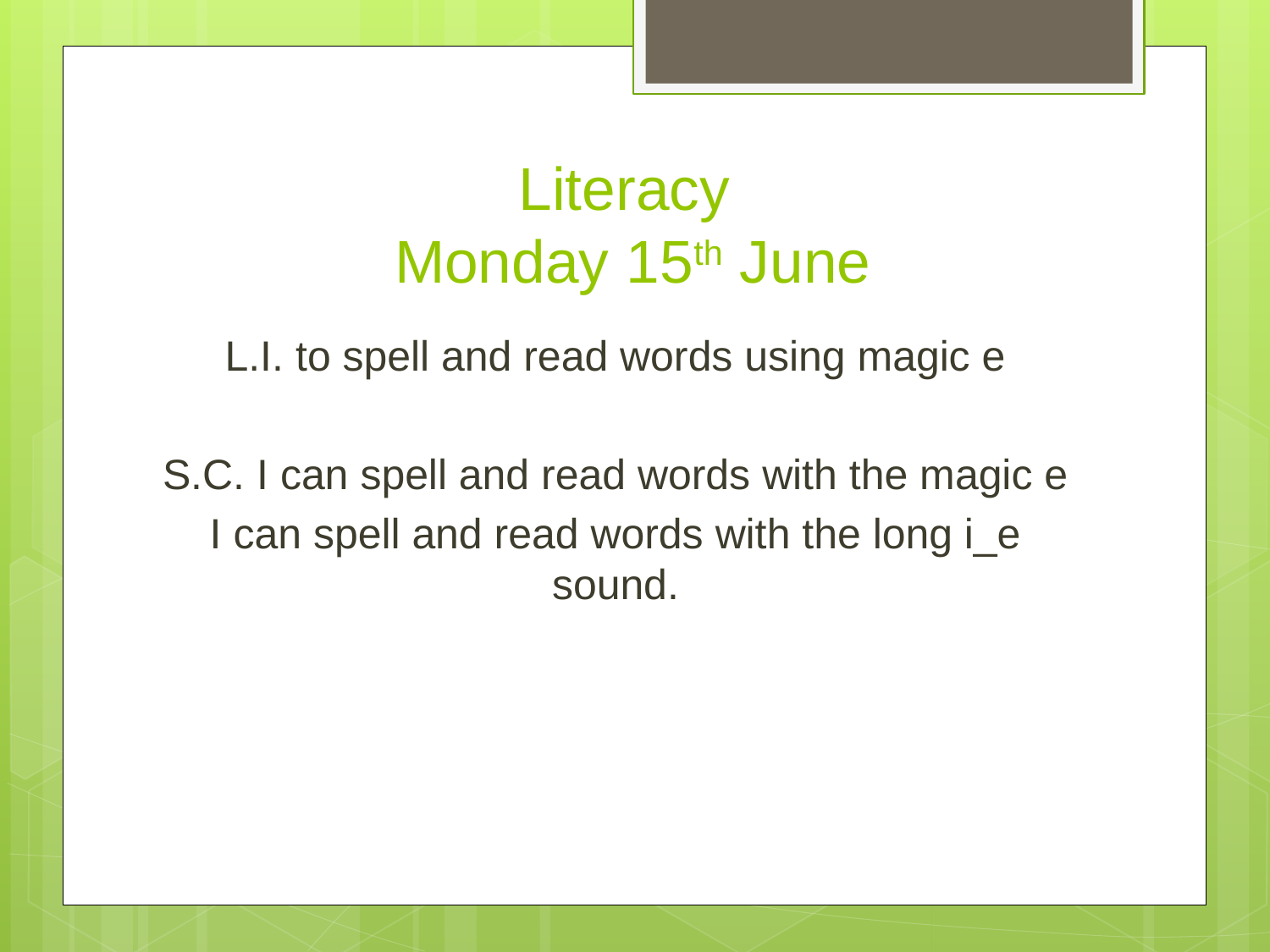

# Literacy Monday 15th June
L.I. to spell and read words using magic e

S.C. I can spell and read words with the magic e
I can spell and read words with the long i_e sound.